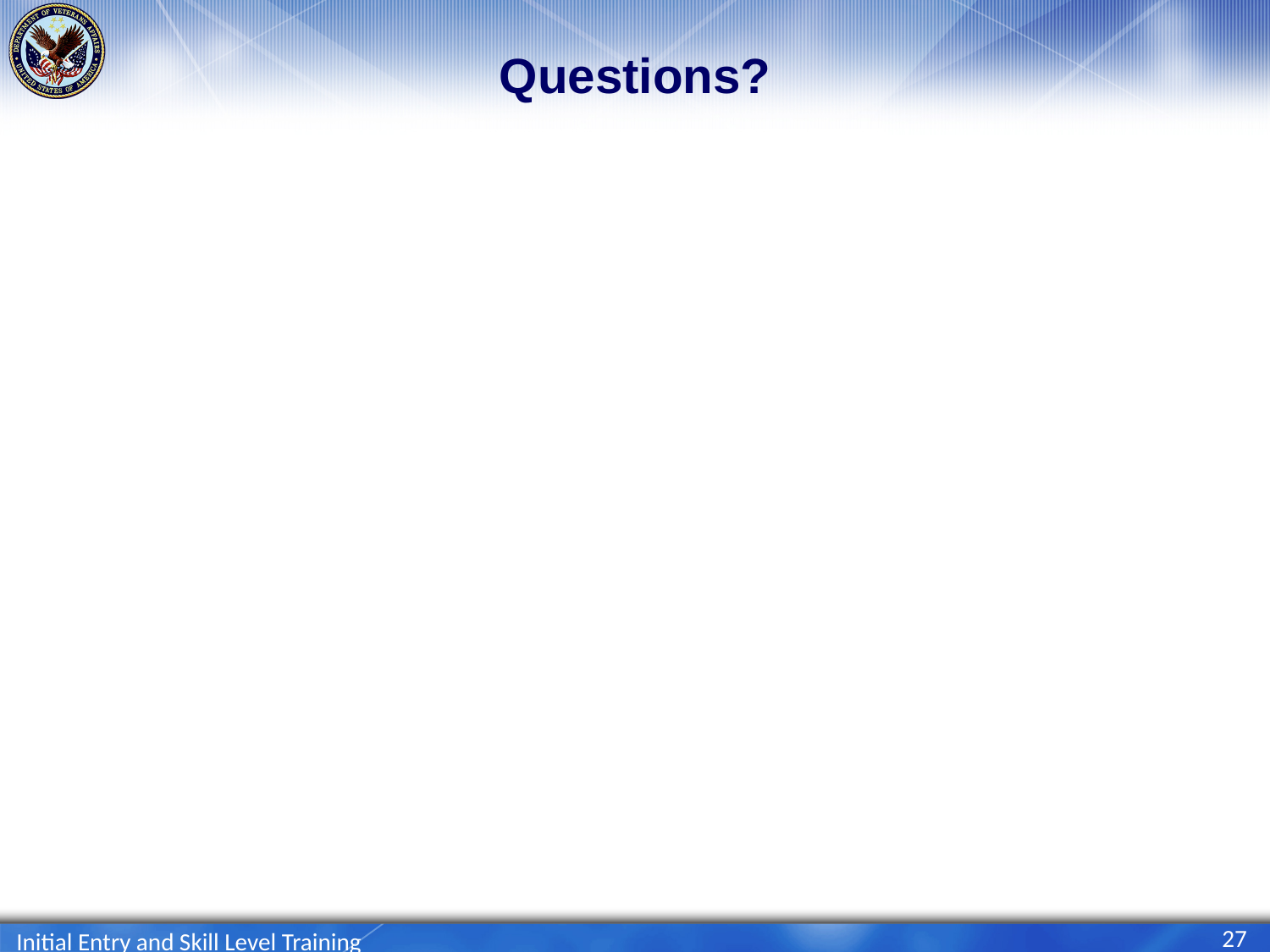

# Questions?
27
Initial Entry and Skill Level Training